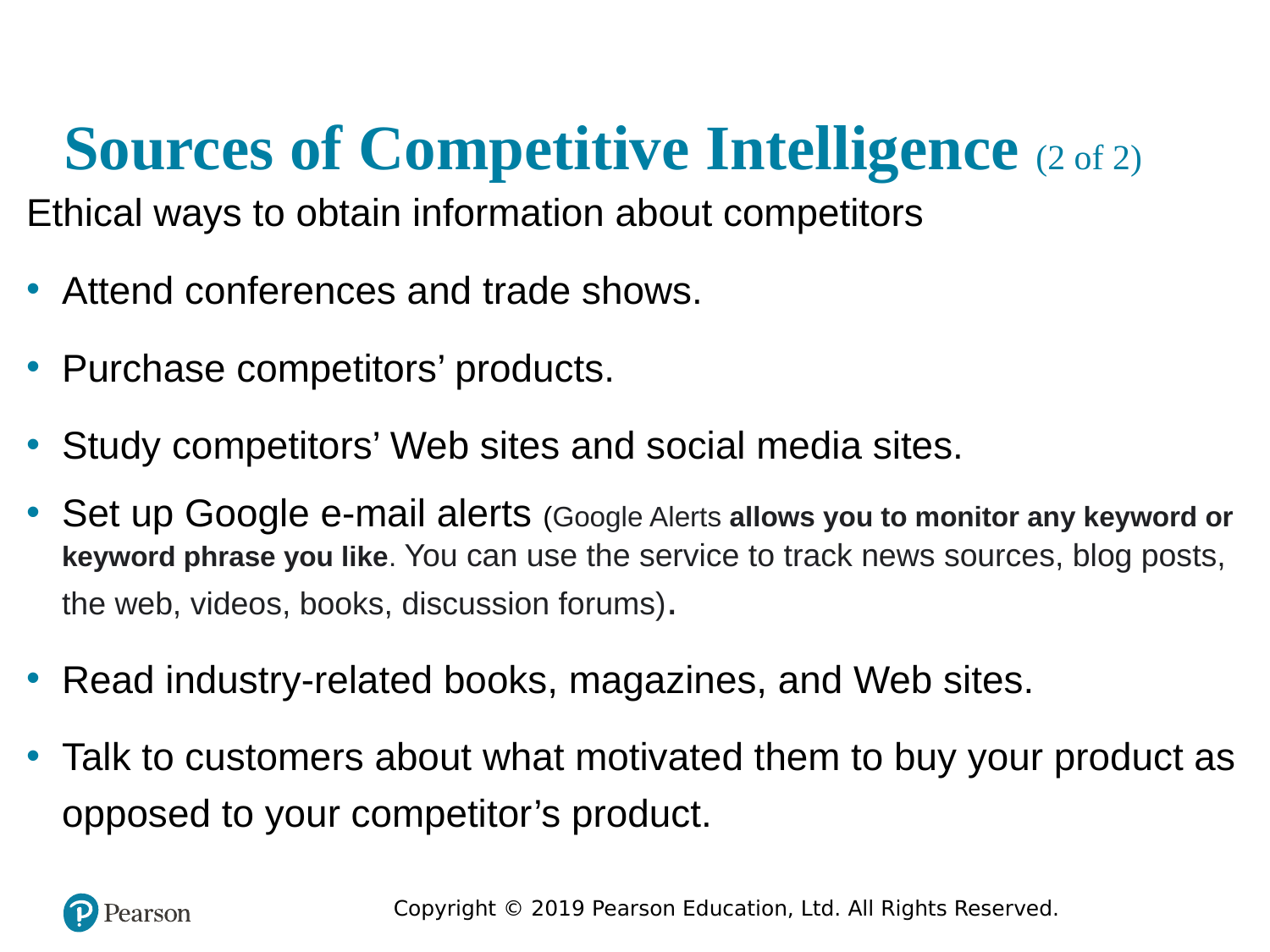

# Sources of Competitive Intelligence (2 of 2)
Ethical ways to obtain information about competitors
Attend conferences and trade shows.
Purchase competitors’ products.
Study competitors’ Web sites and social media sites.
Set up Google e-mail alerts (Google Alerts allows you to monitor any keyword or keyword phrase you like. You can use the service to track news sources, blog posts, the web, videos, books, discussion forums).
Read industry-related books, magazines, and Web sites.
Talk to customers about what motivated them to buy your product as opposed to your competitor’s product.